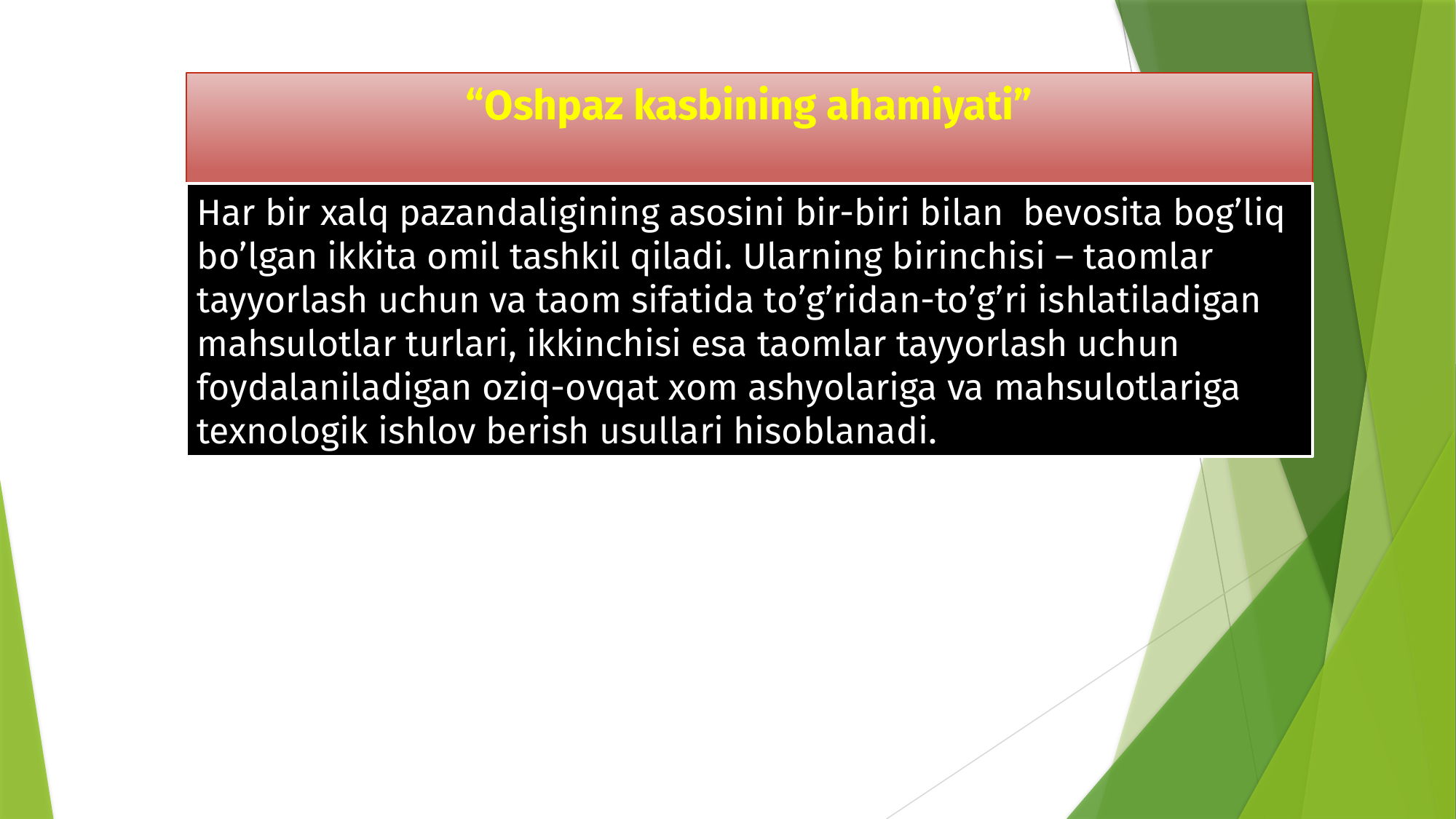

# “Oshpaz kasbining ahamiyati”
Har bir xalq pazandaligining asosini bir-biri bilan  bevosita bog’liq bo’lgan ikkita omil tashkil qiladi. Ularning birinchisi – taomlar tayyorlash uchun va taom sifatida to’g’ridan-to’g’ri ishlatiladigan mahsulotlar turlari, ikkinchisi esa taomlar tayyorlash uchun foydalaniladigan oziq-ovqat xom ashyolariga va mahsulotlariga texnologik ishlov berish usullari hisoblanadi.